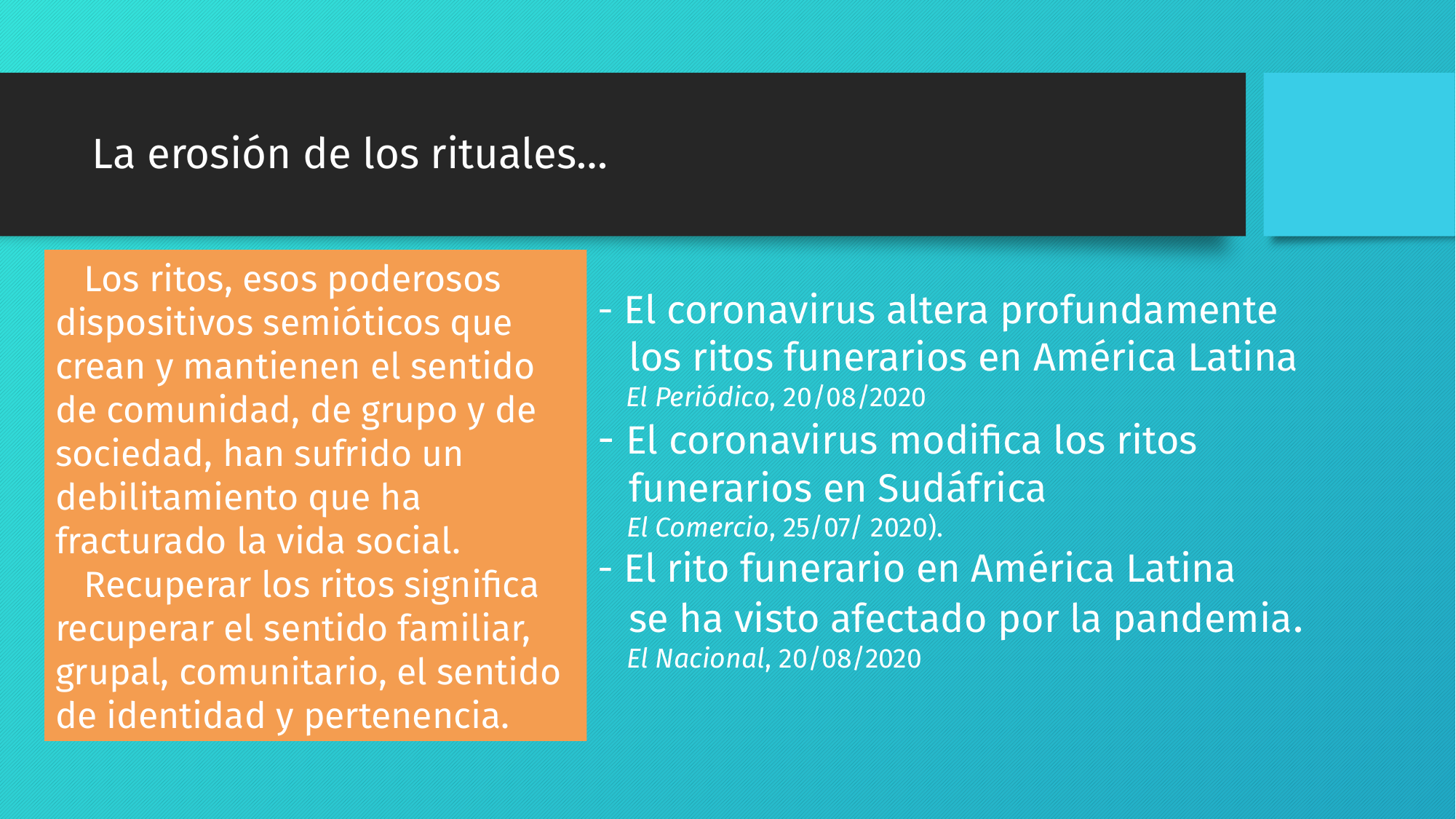

# La erosión de los rituales…
   Los ritos, esos poderosos dispositivos semióticos que crean y mantienen el sentido de comunidad, de grupo y de sociedad, han sufrido un debilitamiento que ha fracturado la vida social.
   Recuperar los ritos significa recuperar el sentido familiar, grupal, comunitario, el sentido de identidad y pertenencia.

- El coronavirus altera profundamente
   los ritos funerarios en América Latina
    El Periódico, 20/08/2020
- El coronavirus modifica los ritos
   funerarios en Sudáfrica
    El Comercio, 25/07/ 2020).
- El rito funerario en América Latina
   se ha visto afectado por la pandemia.
    El Nacional, 20/08/2020